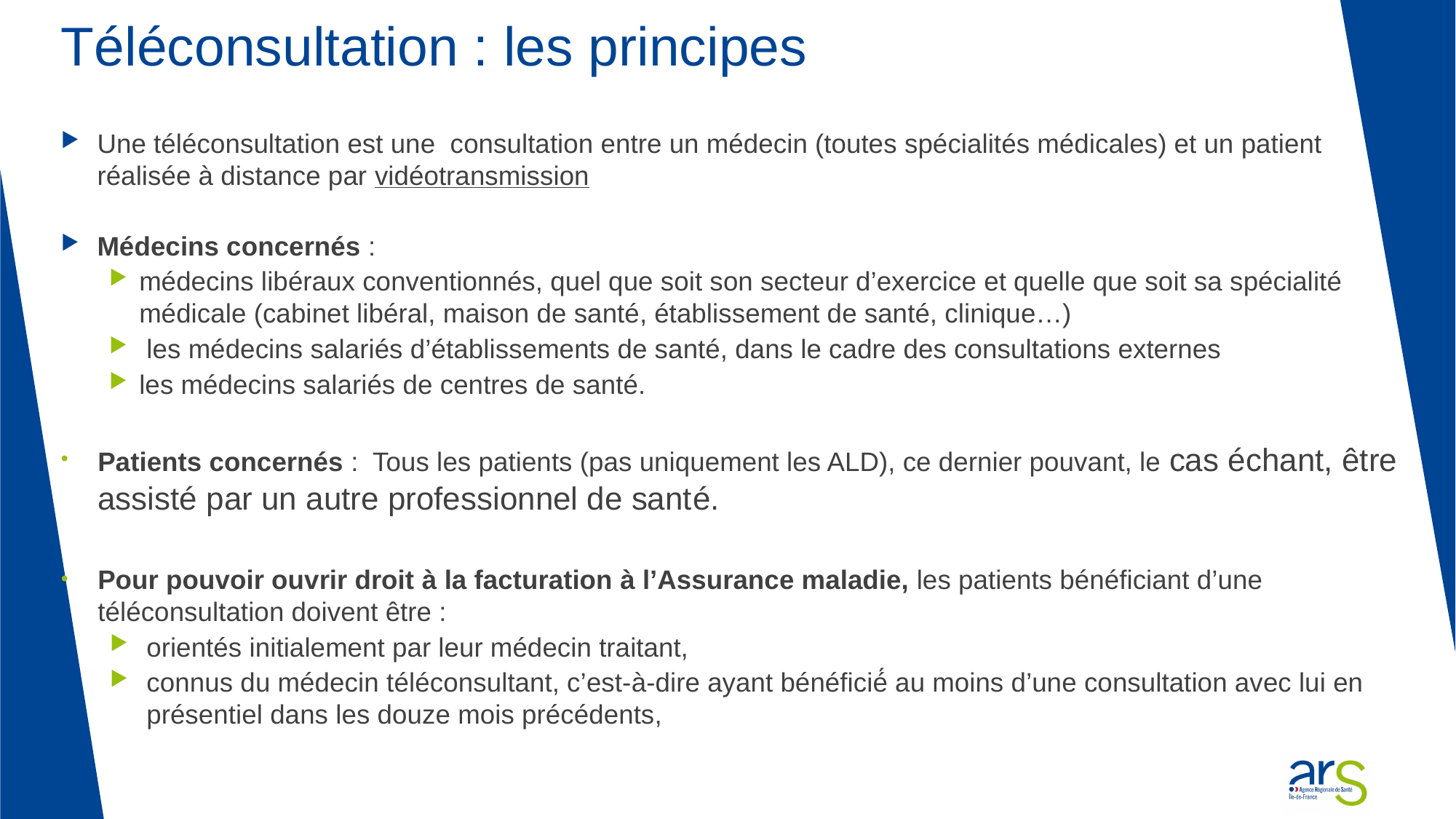

# Téléconsultation : les principes
Une téléconsultation est une  consultation entre un médecin (toutes spécialités médicales) et un patient réalisée à distance par vidéotransmission

Médecins concernés :
médecins libéraux conventionnés, quel que soit son secteur d’exercice et quelle que soit sa spécialité médicale (cabinet libéral, maison de santé, établissement de santé, clinique…)
 les médecins salariés d’établissements de santé, dans le cadre des consultations externes
les médecins salariés de centres de santé.

Patients concernés :  Tous les patients (pas uniquement les ALD), ce dernier pouvant, le cas échant, être assisté par un autre professionnel de santé.

Pour pouvoir ouvrir droit à la facturation à l’Assurance maladie, les patients bénéficiant d’une téléconsultation doivent être :
orientés initialement par leur médecin traitant,
connus du médecin téléconsultant, c’est-à-dire ayant bénéficié́ au moins d’une consultation avec lui en présentiel dans les douze mois précédents,